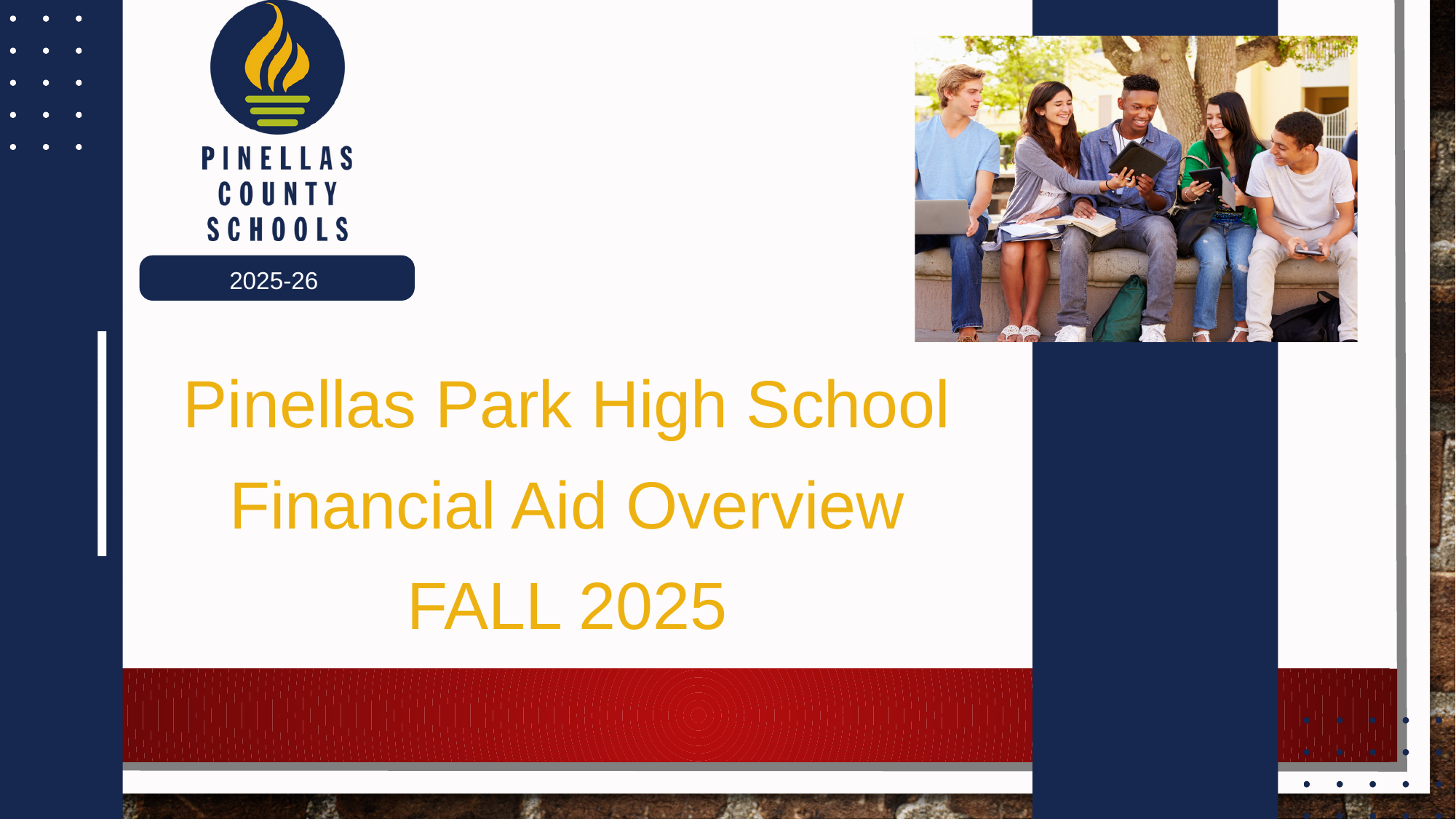

2025-26

Pinellas Park High School
Financial Aid Overview
FALL 2025